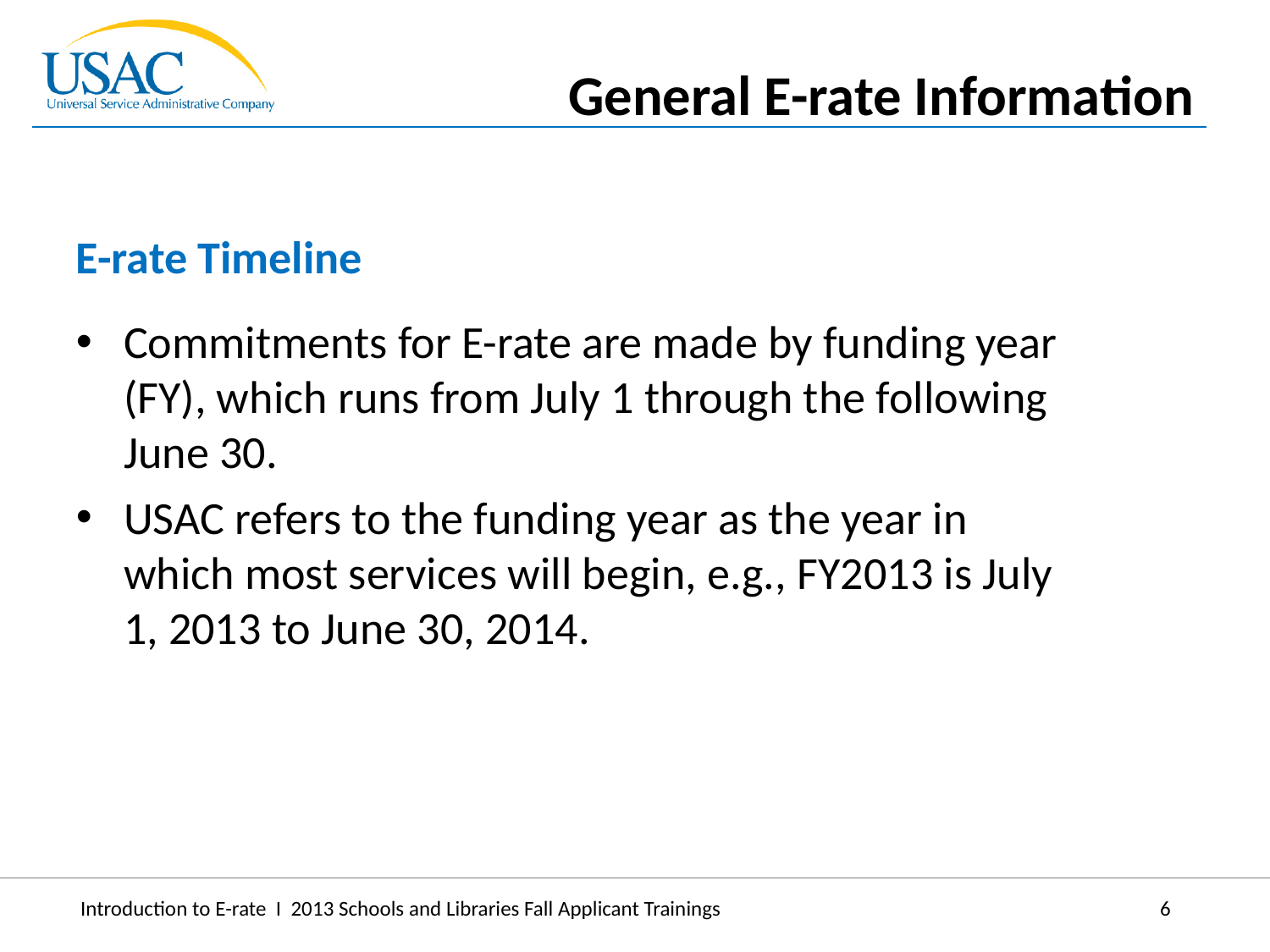

General E-rate Information
E-rate Timeline
Commitments for E-rate are made by funding year (FY), which runs from July 1 through the following June 30.
USAC refers to the funding year as the year in which most services will begin, e.g., FY2013 is July 1, 2013 to June 30, 2014.